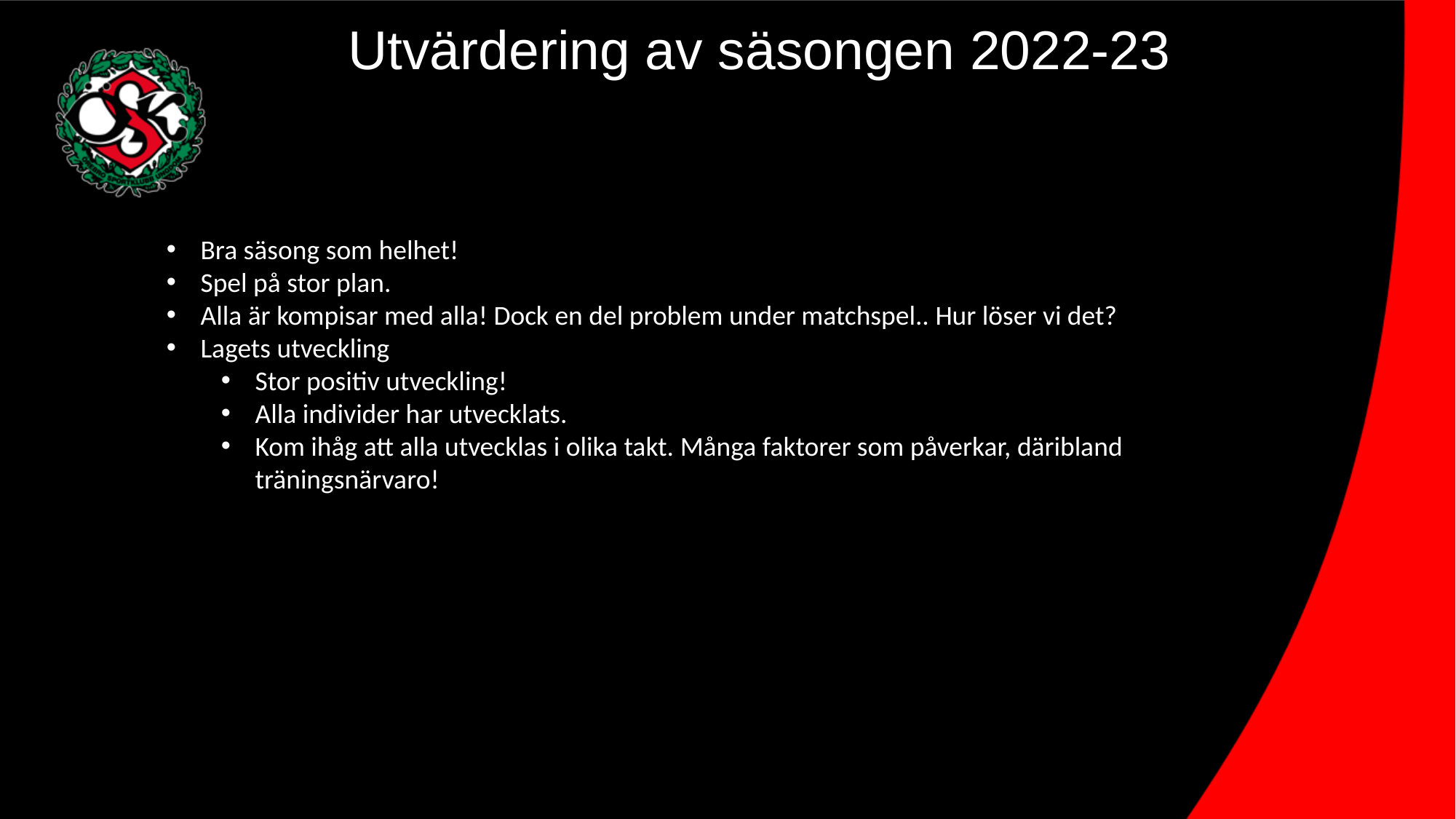

Utvärdering av säsongen 2022-23
Bra säsong som helhet!
Spel på stor plan.
Alla är kompisar med alla! Dock en del problem under matchspel.. Hur löser vi det?
Lagets utveckling
Stor positiv utveckling!
Alla individer har utvecklats.
Kom ihåg att alla utvecklas i olika takt. Många faktorer som påverkar, däribland träningsnärvaro!